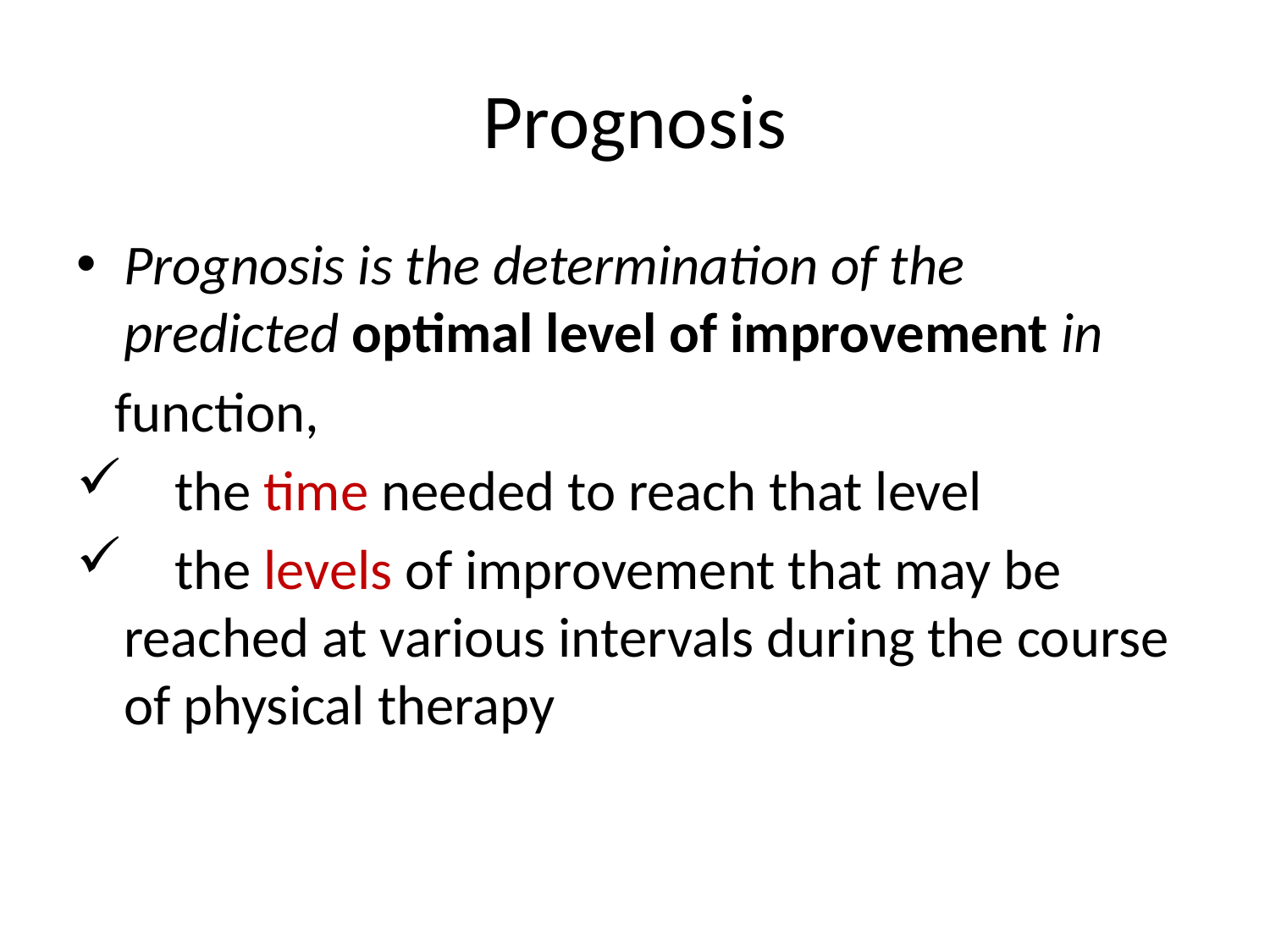

# Prognosis
Prognosis is the determination of the predicted optimal level of improvement in
   function,
    the time needed to reach that level
    the levels of improvement that may be reached at various intervals during the course of physical therapy